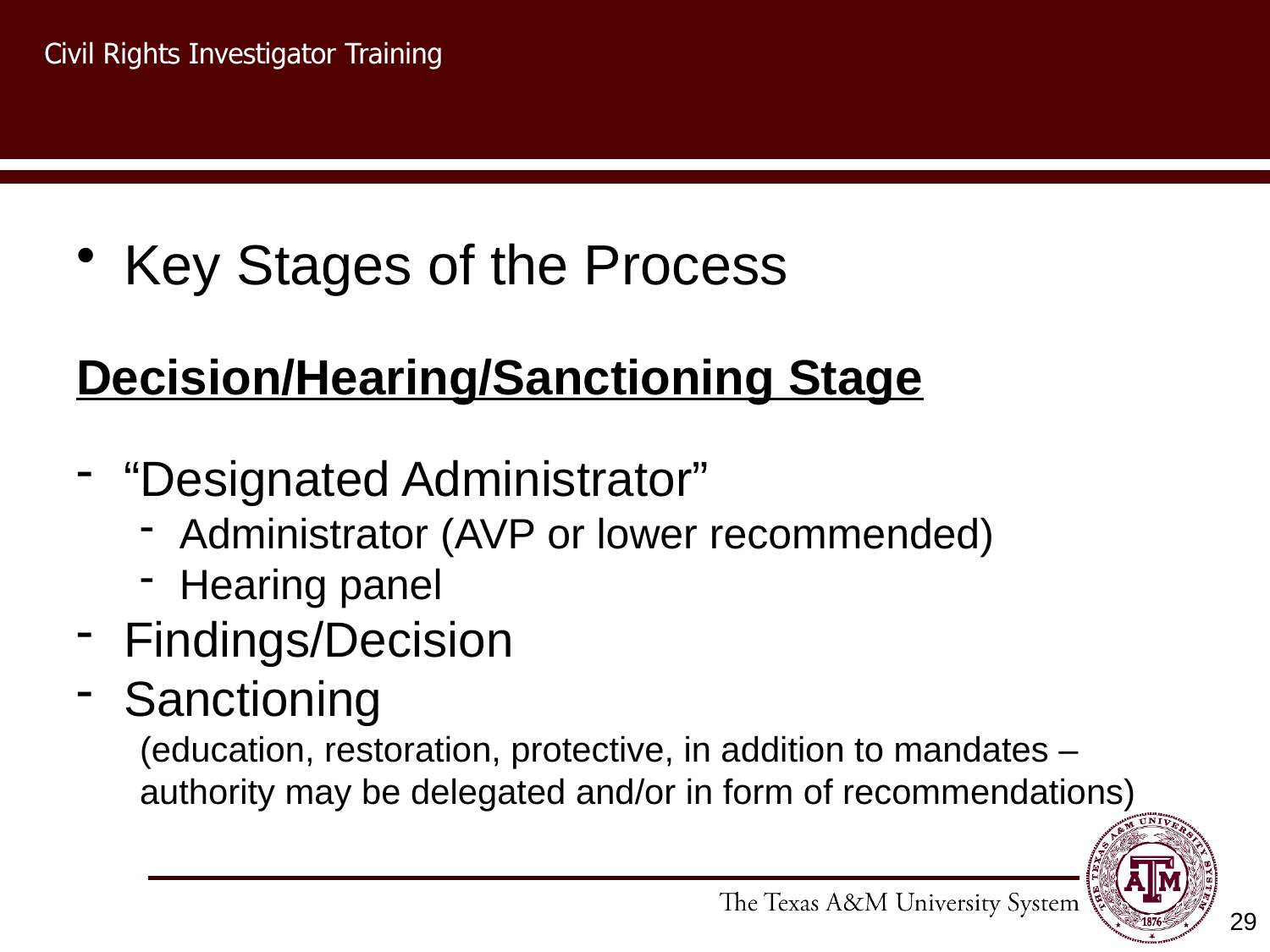

# Civil Rights Investigator Training
Key Stages of the Process

Decision/Hearing/Sanctioning Stage

“Designated Administrator”
Administrator (AVP or lower recommended)
Hearing panel
Findings/Decision
Sanctioning
(education, restoration, protective, in addition to mandates – authority may be delegated and/or in form of recommendations)
29